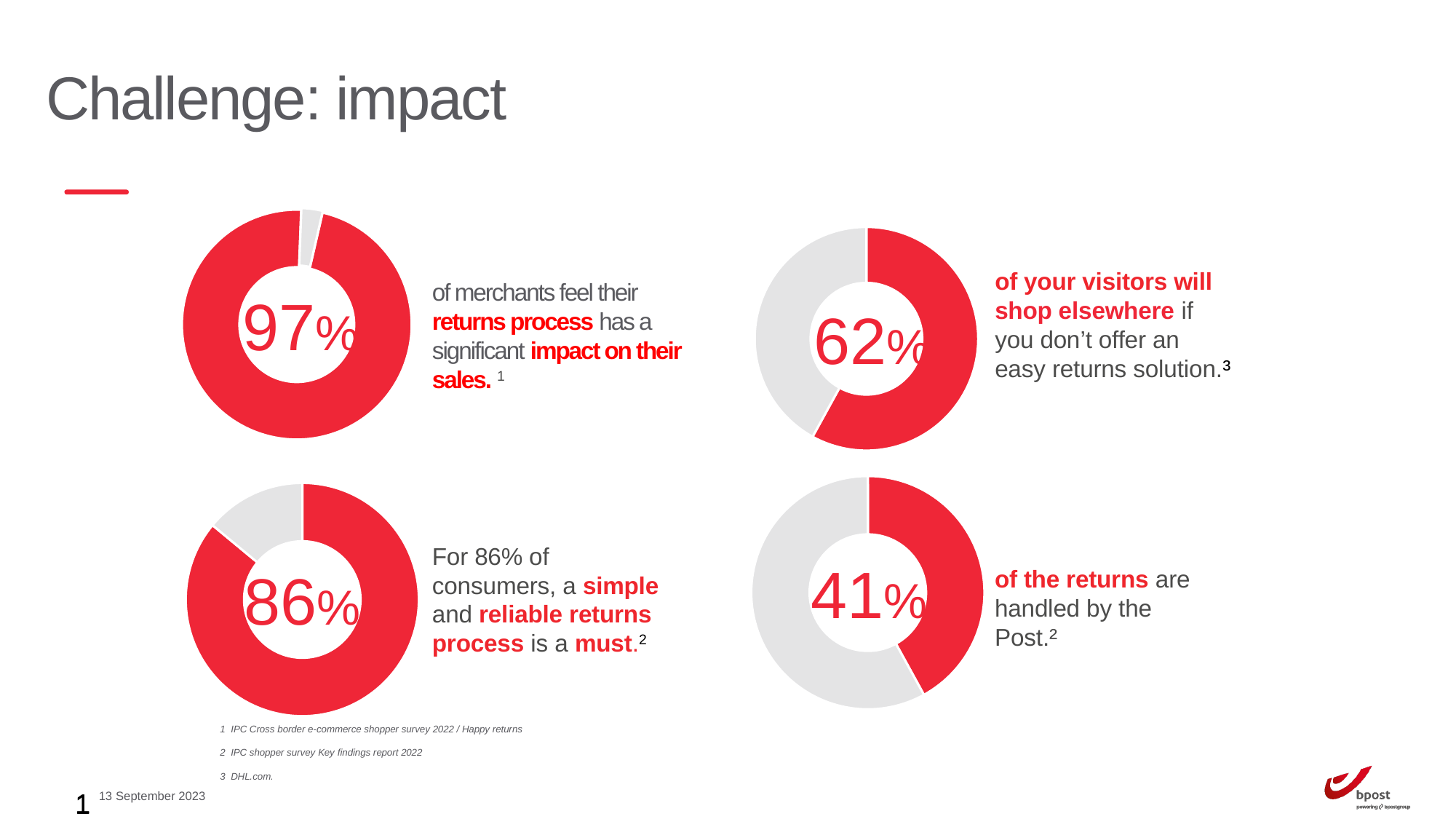

# Challenge: impact

### Chart

| Category | Sales |
|---|---|
| 1st Qtr | 97.0 |
| 2nd Qtr | 3.0 |

### Chart

| Category | Sales |
|---|---|
| 1st Qtr | 58.0 |
| 2nd Qtr | 42.0 |
of your visitors will shop elsewhere if you don’t offer an easy returns solution.³
of merchants feel their returns process has a significant impact on their sales. 1
97%
62%

### Chart

| Category | Sales |
|---|---|
| 1st Qtr | 42.0 |
| 2nd Qtr | 58.0 |

### Chart

| Category | Sales |
|---|---|
| 1st Qtr | 86.0 |
| 2nd Qtr | 14.0 |
For 86% of consumers, a simple and reliable returns process is a must.2
41%
86%
of the returns are handled by the Post.²
1  IPC Cross border e-commerce shopper survey 2022 / Happy returns
2  IPC shopper survey Key findings report 2022
3  DHL.com.
10
10
13 September 2023